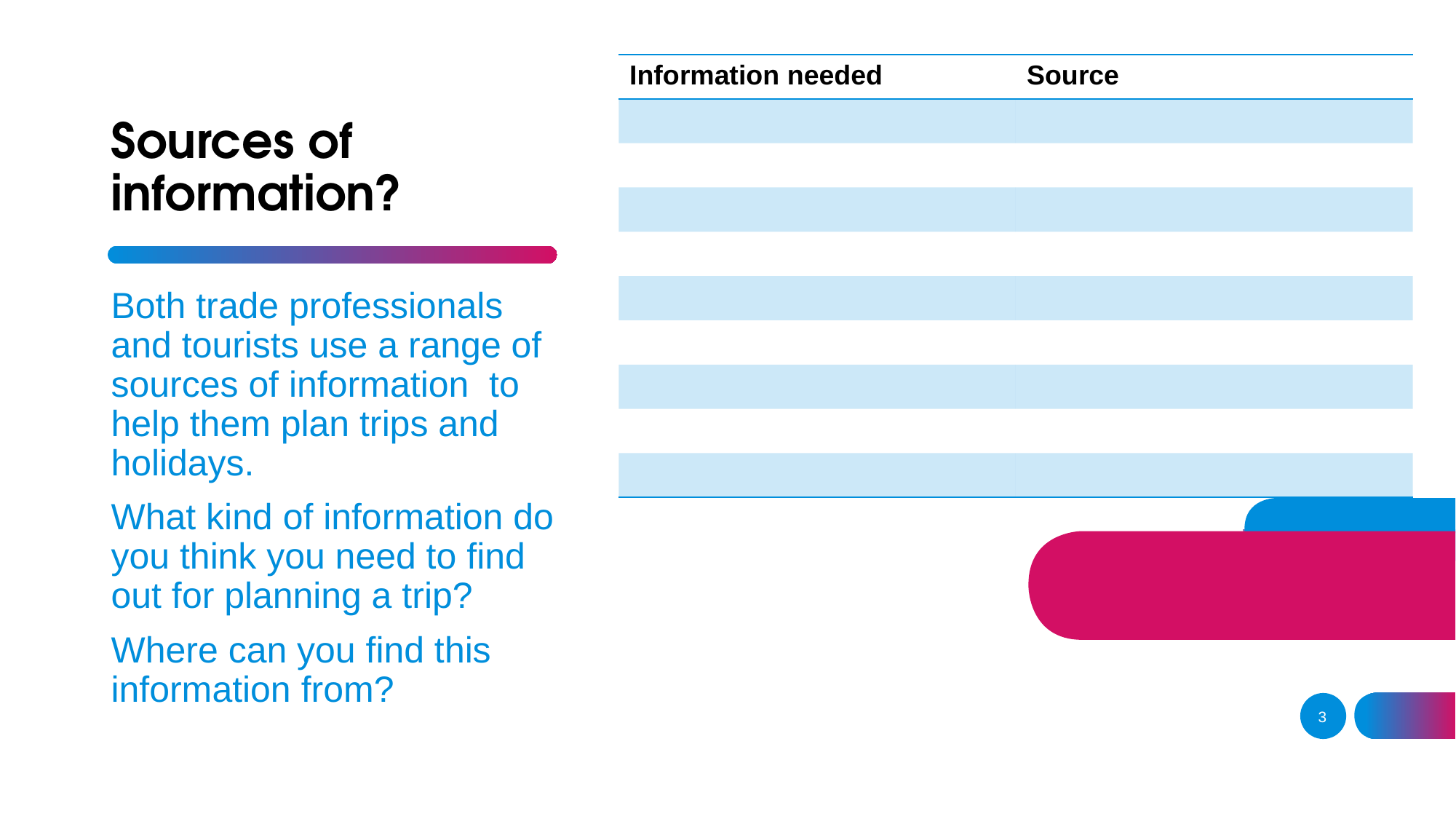

# Sources of information?
| Information needed | Source |
| --- | --- |
|  |  |
|  |  |
|  |  |
|  |  |
|  |  |
|  |  |
|  |  |
|  |  |
|  |  |
Both trade professionals and tourists use a range of sources of information  to help them plan trips and holidays.
What kind of information do you think you need to find out for planning a trip?
Where can you find this information from?

3